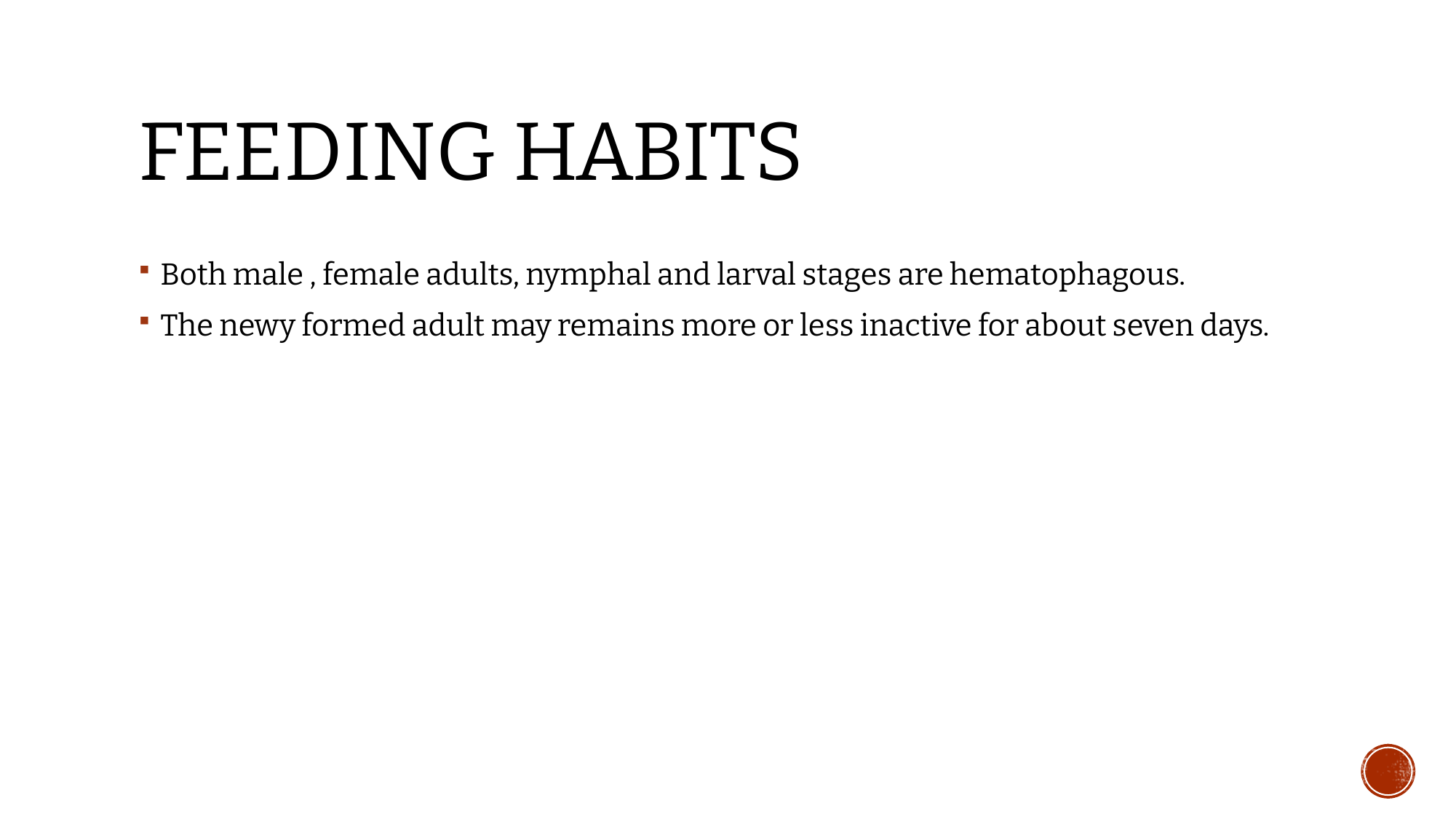

# Feeding habits
Both male , female adults, nymphal and larval stages are hematophagous.
The newy formed adult may remains more or less inactive for about seven days.